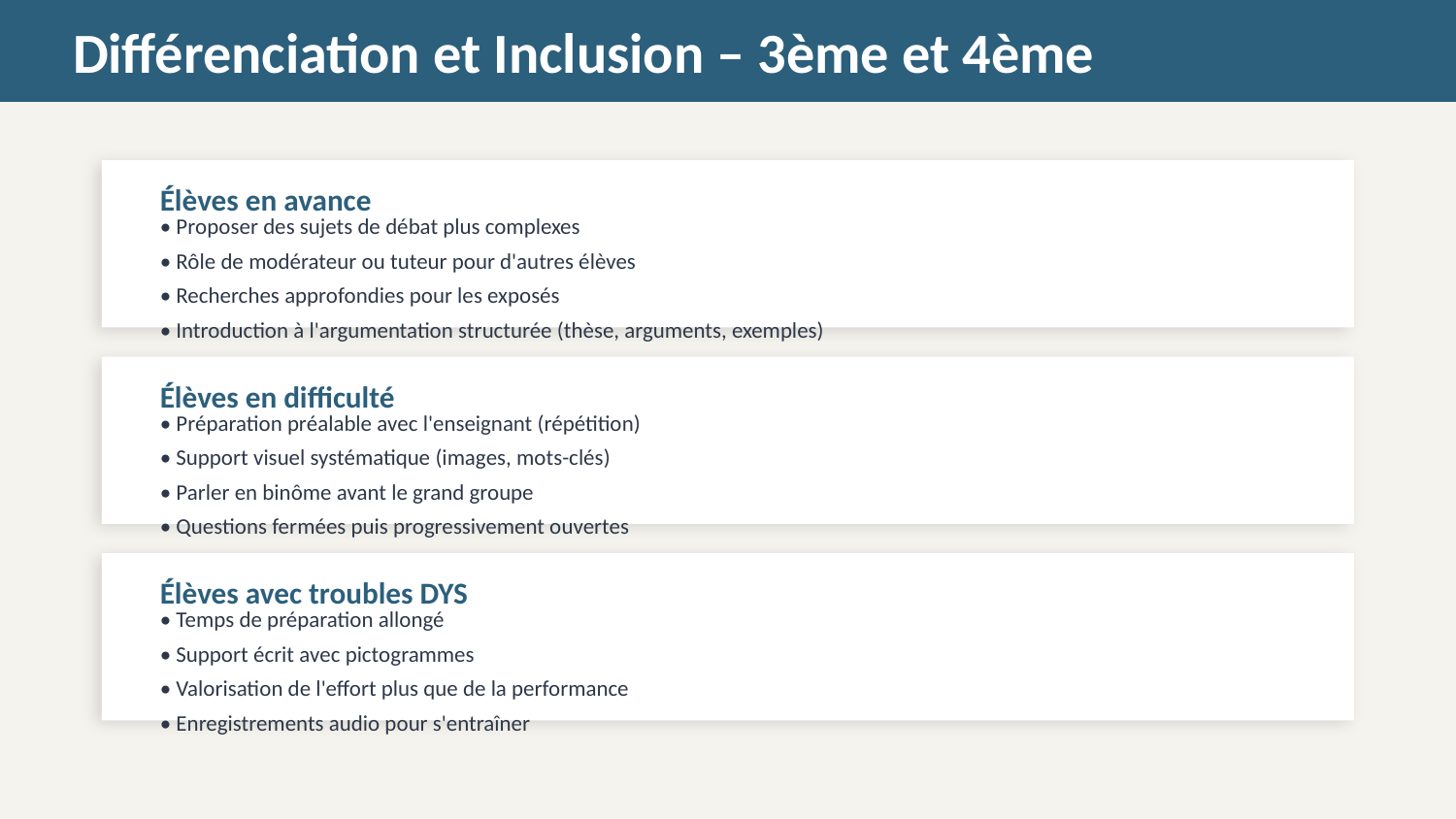

Différenciation et Inclusion – 3ème et 4ème

Élèves en avance
• Proposer des sujets de débat plus complexes
• Rôle de modérateur ou tuteur pour d'autres élèves
• Recherches approfondies pour les exposés
• Introduction à l'argumentation structurée (thèse, arguments, exemples)

Élèves en difficulté
• Préparation préalable avec l'enseignant (répétition)
• Support visuel systématique (images, mots-clés)
• Parler en binôme avant le grand groupe
• Questions fermées puis progressivement ouvertes

Élèves avec troubles DYS
• Temps de préparation allongé
• Support écrit avec pictogrammes
• Valorisation de l'effort plus que de la performance
• Enregistrements audio pour s'entraîner